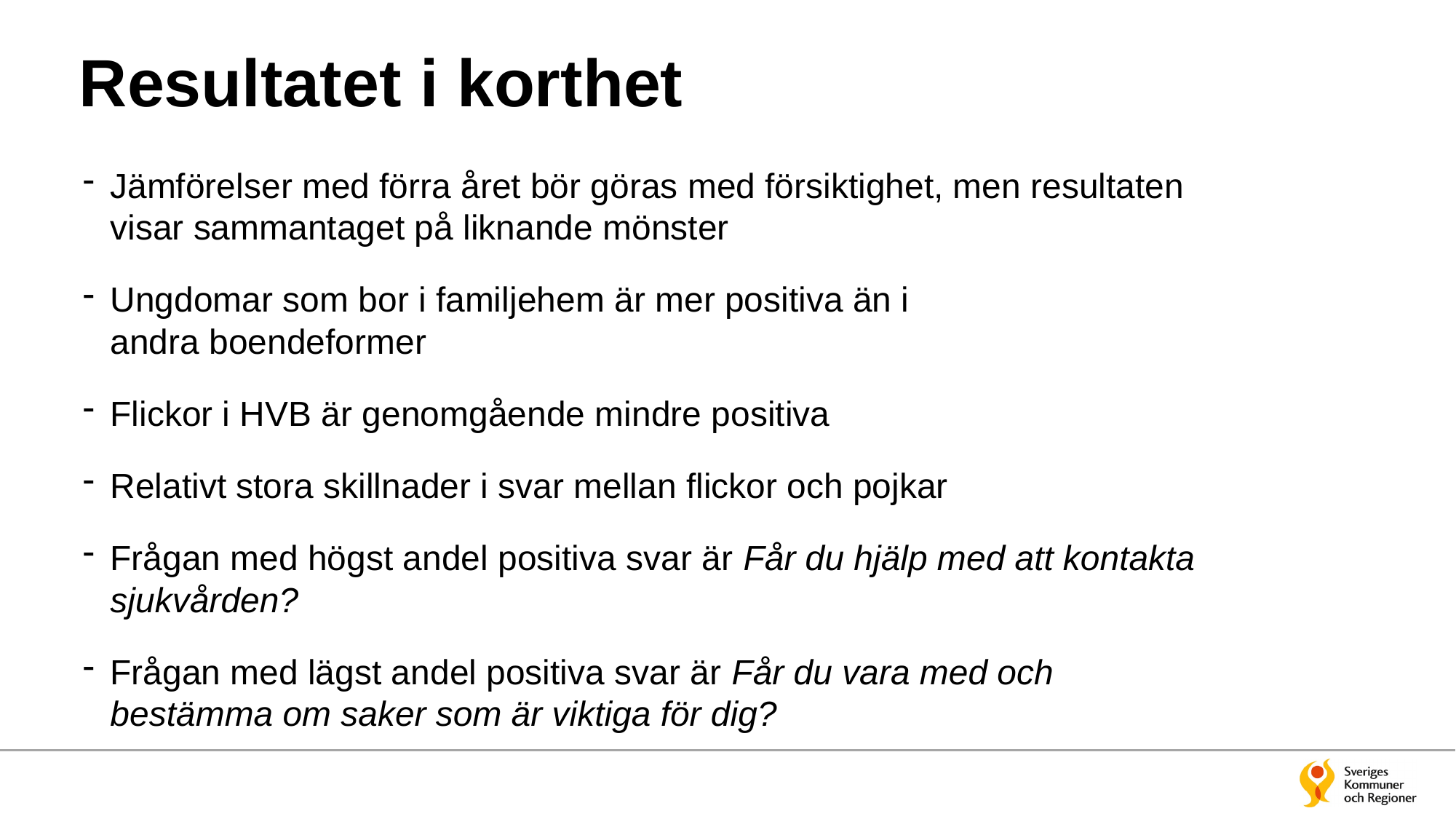

# Resultatet i korthet
Jämförelser med förra året bör göras med försiktighet, men resultaten visar sammantaget på liknande mönster
Ungdomar som bor i familjehem är mer positiva än i andra boendeformer
Flickor i HVB är genomgående mindre positiva
Relativt stora skillnader i svar mellan flickor och pojkar
Frågan med högst andel positiva svar är Får du hjälp med att kontakta sjukvården?
Frågan med lägst andel positiva svar är Får du vara med och bestämma om saker som är viktiga för dig?